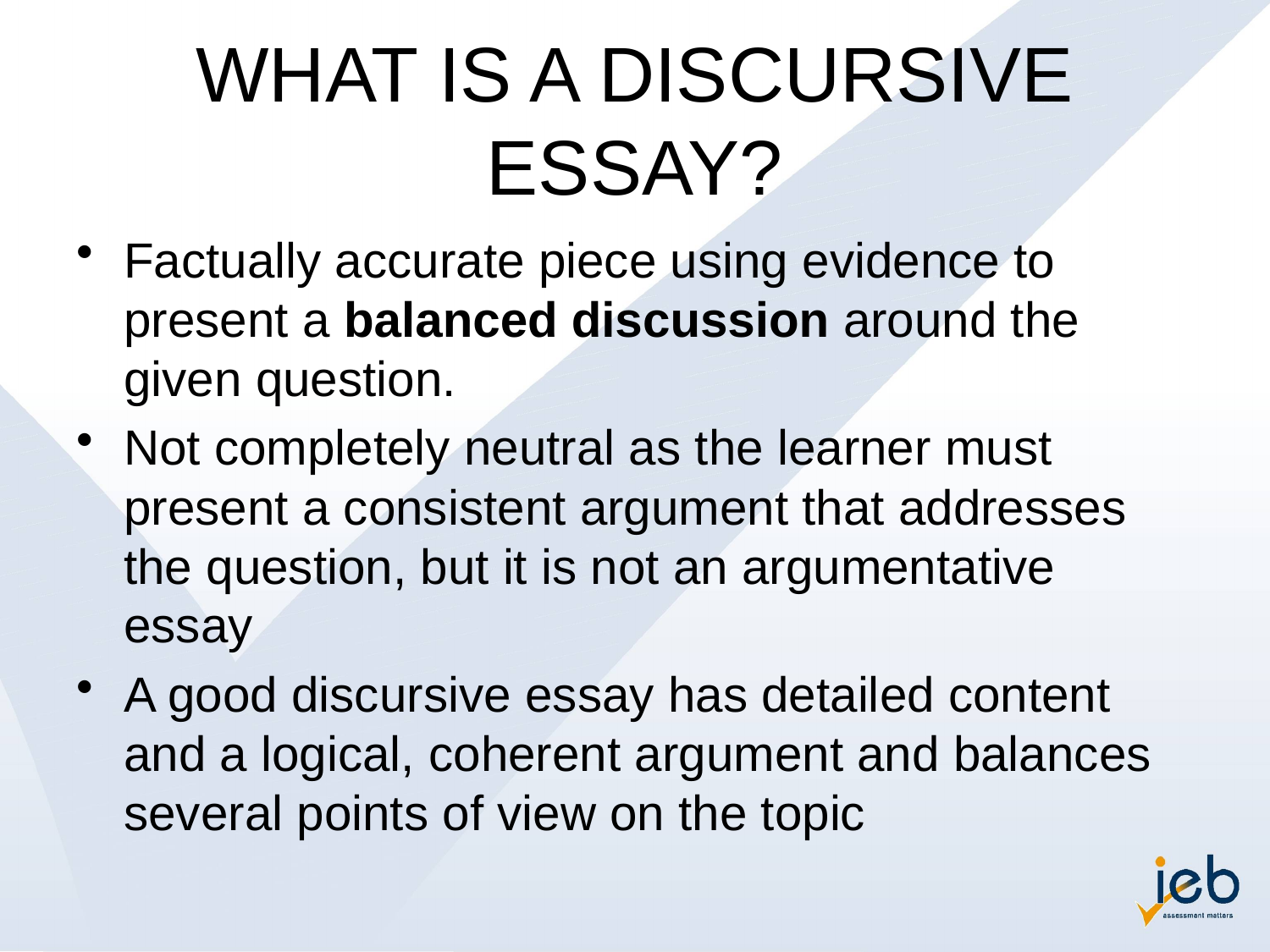

# WHAT IS A DISCURSIVE ESSAY?
Factually accurate piece using evidence to present a balanced discussion around the given question.
Not completely neutral as the learner must present a consistent argument that addresses the question, but it is not an argumentative essay
A good discursive essay has detailed content and a logical, coherent argument and balances several points of view on the topic